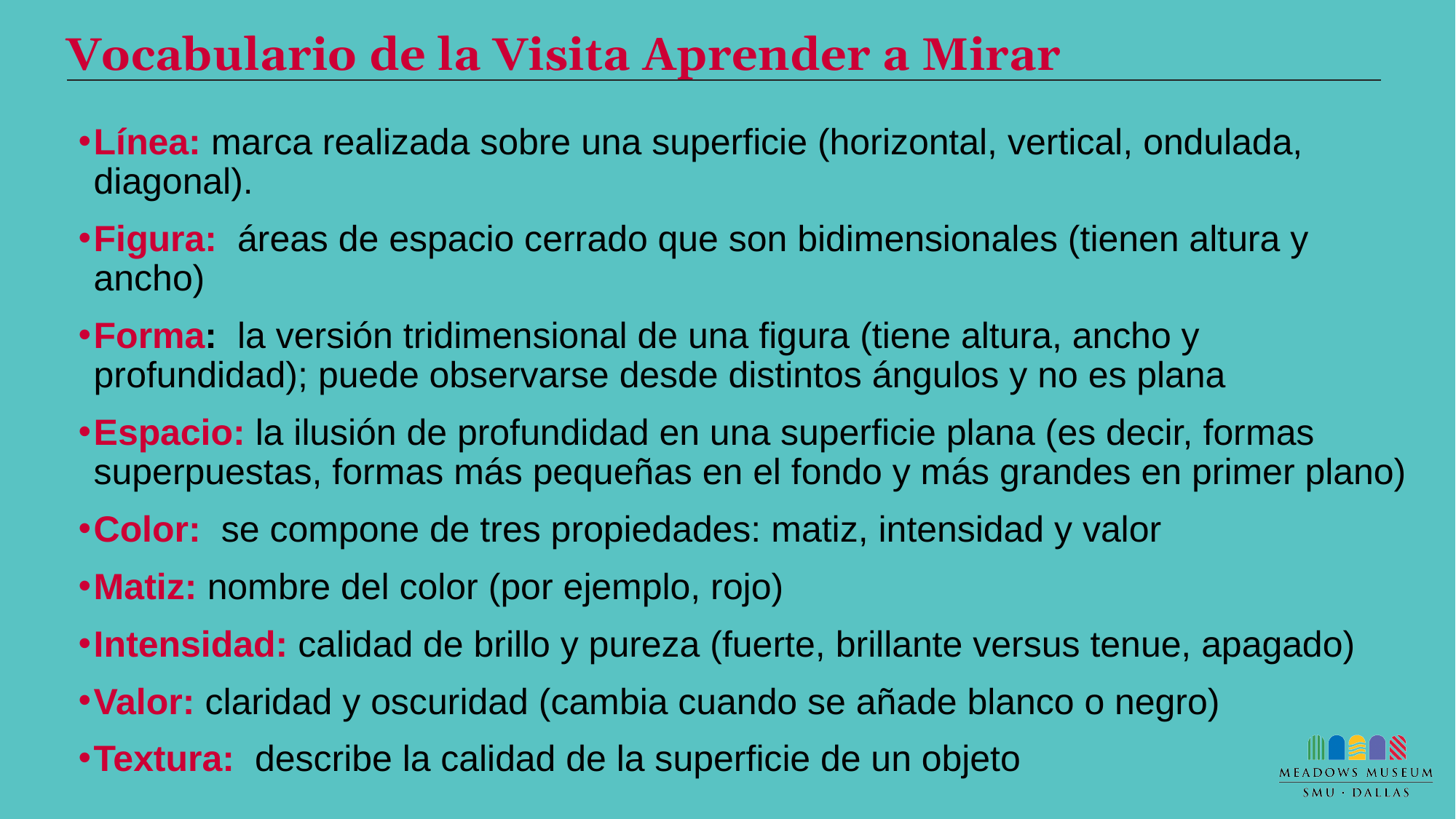

# Vocabulario de la Visita Aprender a Mirar
Línea: marca realizada sobre una superficie (horizontal, vertical, ondulada, diagonal).
Figura:  áreas de espacio cerrado que son bidimensionales (tienen altura y ancho)
Forma:  la versión tridimensional de una figura (tiene altura, ancho y profundidad); puede observarse desde distintos ángulos y no es plana
Espacio: la ilusión de profundidad en una superficie plana (es decir, formas superpuestas, formas más pequeñas en el fondo y más grandes en primer plano)
Color:  se compone de tres propiedades: matiz, intensidad y valor
Matiz: nombre del color (por ejemplo, rojo)
Intensidad: calidad de brillo y pureza (fuerte, brillante versus tenue, apagado)
Valor: claridad y oscuridad (cambia cuando se añade blanco o negro)
Textura:  describe la calidad de la superficie de un objeto